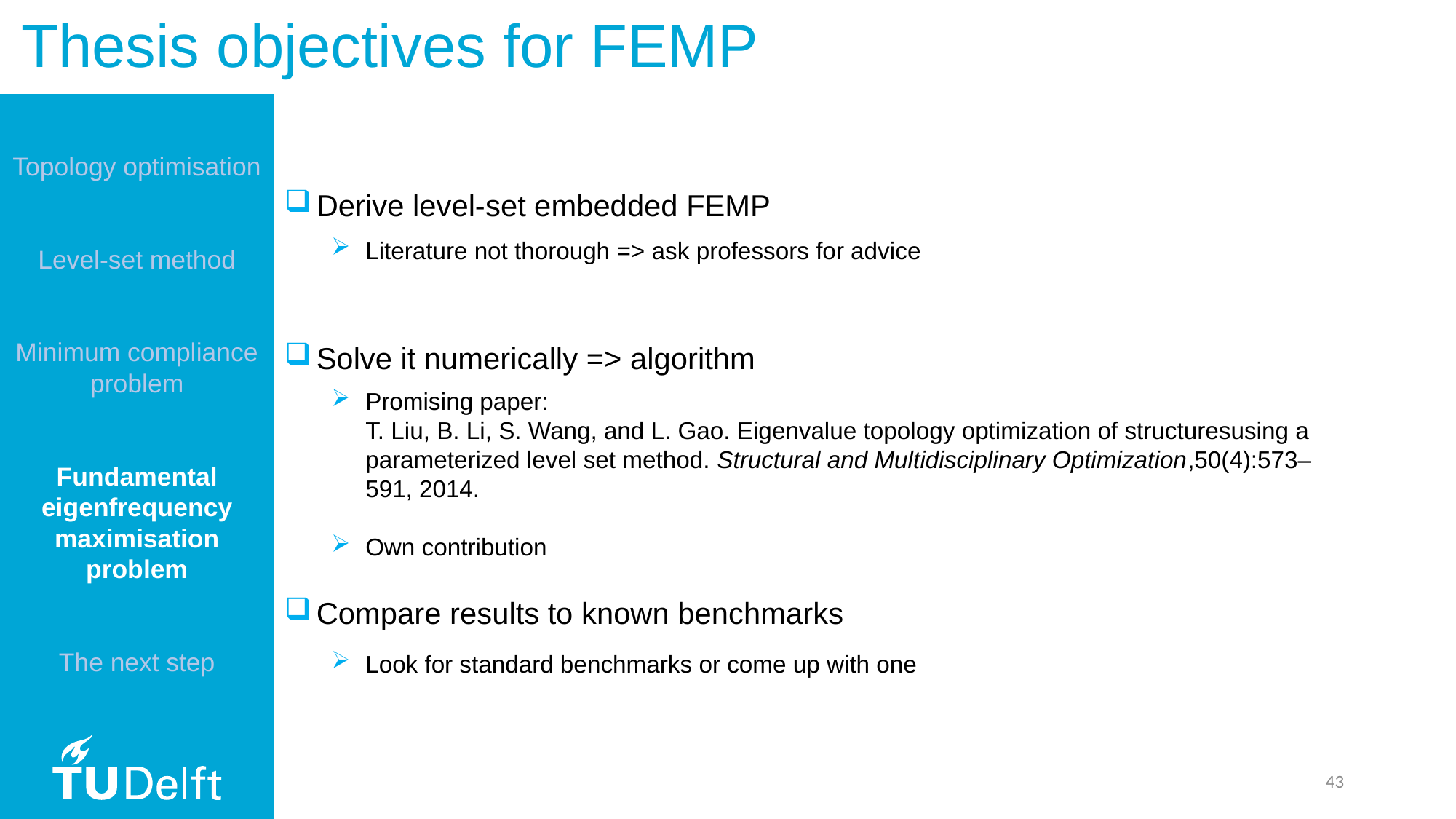

Thesis objectives for FEMP

Topology optimisation
Level-set method
Minimum compliance problem
Fundamental eigenfrequency maximisation problem
The next step
Derive level-set embedded FEMP

Solve it numerically => algorithm

Compare results to known benchmarks
Literature not thorough => ask professors for advice
Promising paper:
T. Liu, B. Li, S. Wang, and L. Gao. Eigenvalue topology optimization of structuresusing a parameterized level set method. Structural and Multidisciplinary Optimization,50(4):573–591, 2014.
Own contribution
Look for standard benchmarks or come up with one

43